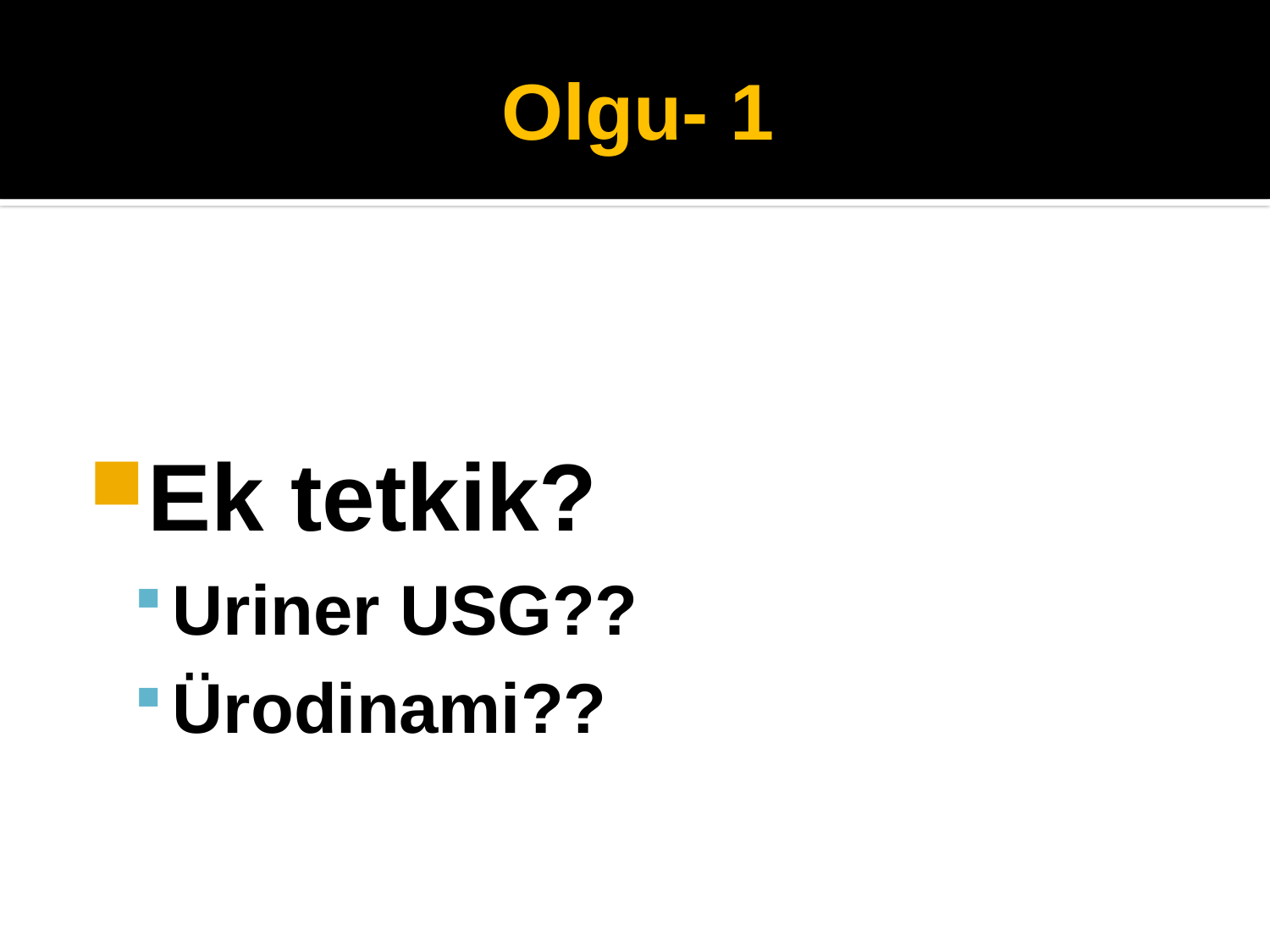

# Olgu- 1
Ek tetkik?
Uriner USG??
Ürodinami??